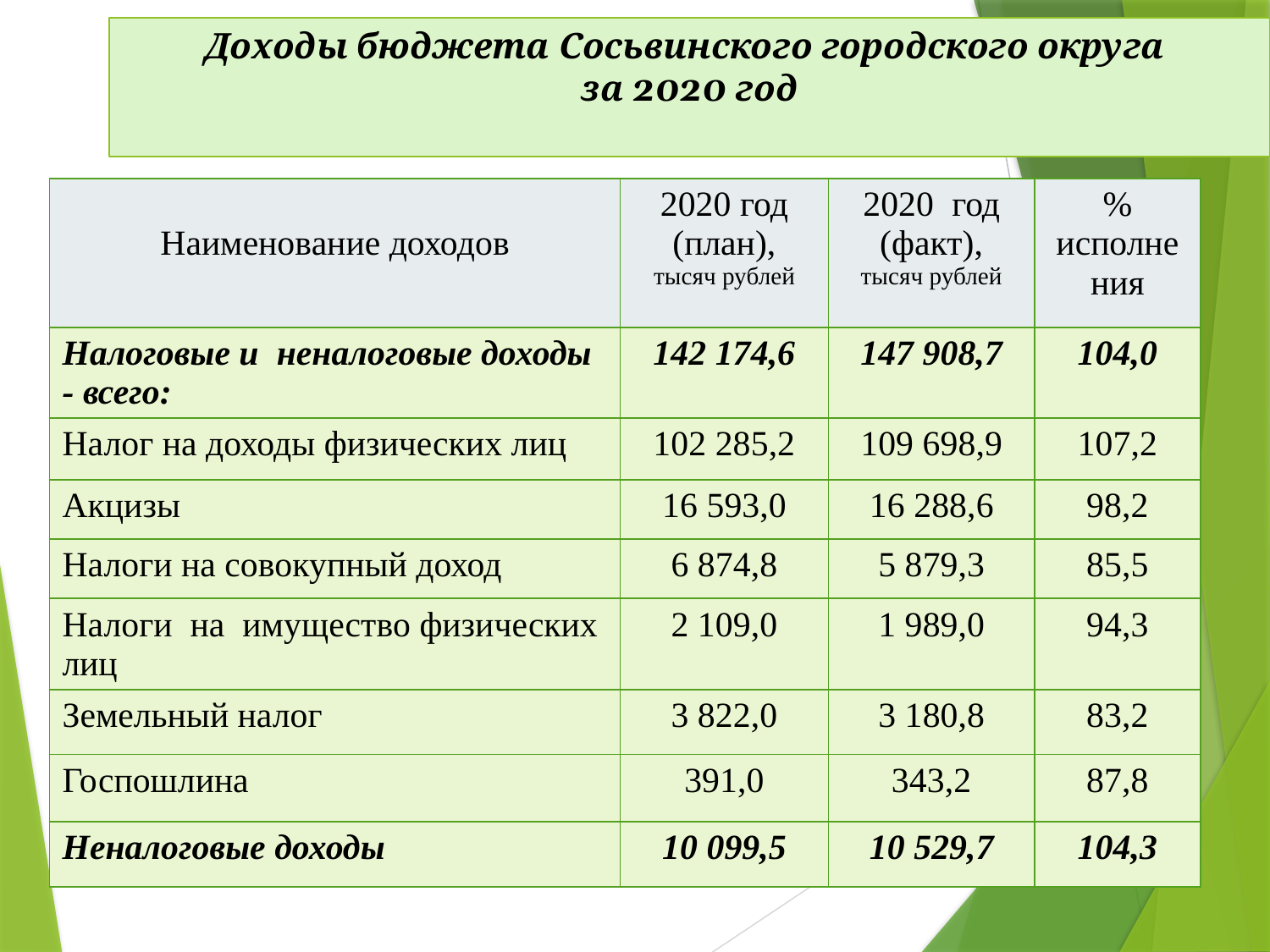

Доходы бюджета Сосьвинского городского округа
за 2020 год
| Наименование доходов | 2020 год (план), тысяч рублей | 2020 год (факт), тысяч рублей | % исполнения |
| --- | --- | --- | --- |
| Налоговые и неналоговые доходы - всего: | 142 174,6 | 147 908,7 | 104,0 |
| Налог на доходы физических лиц | 102 285,2 | 109 698,9 | 107,2 |
| Акцизы | 16 593,0 | 16 288,6 | 98,2 |
| Налоги на совокупный доход | 6 874,8 | 5 879,3 | 85,5 |
| Налоги на имущество физических лиц | 2 109,0 | 1 989,0 | 94,3 |
| Земельный налог | 3 822,0 | 3 180,8 | 83,2 |
| Госпошлина | 391,0 | 343,2 | 87,8 |
| Неналоговые доходы | 10 099,5 | 10 529,7 | 104,3 |